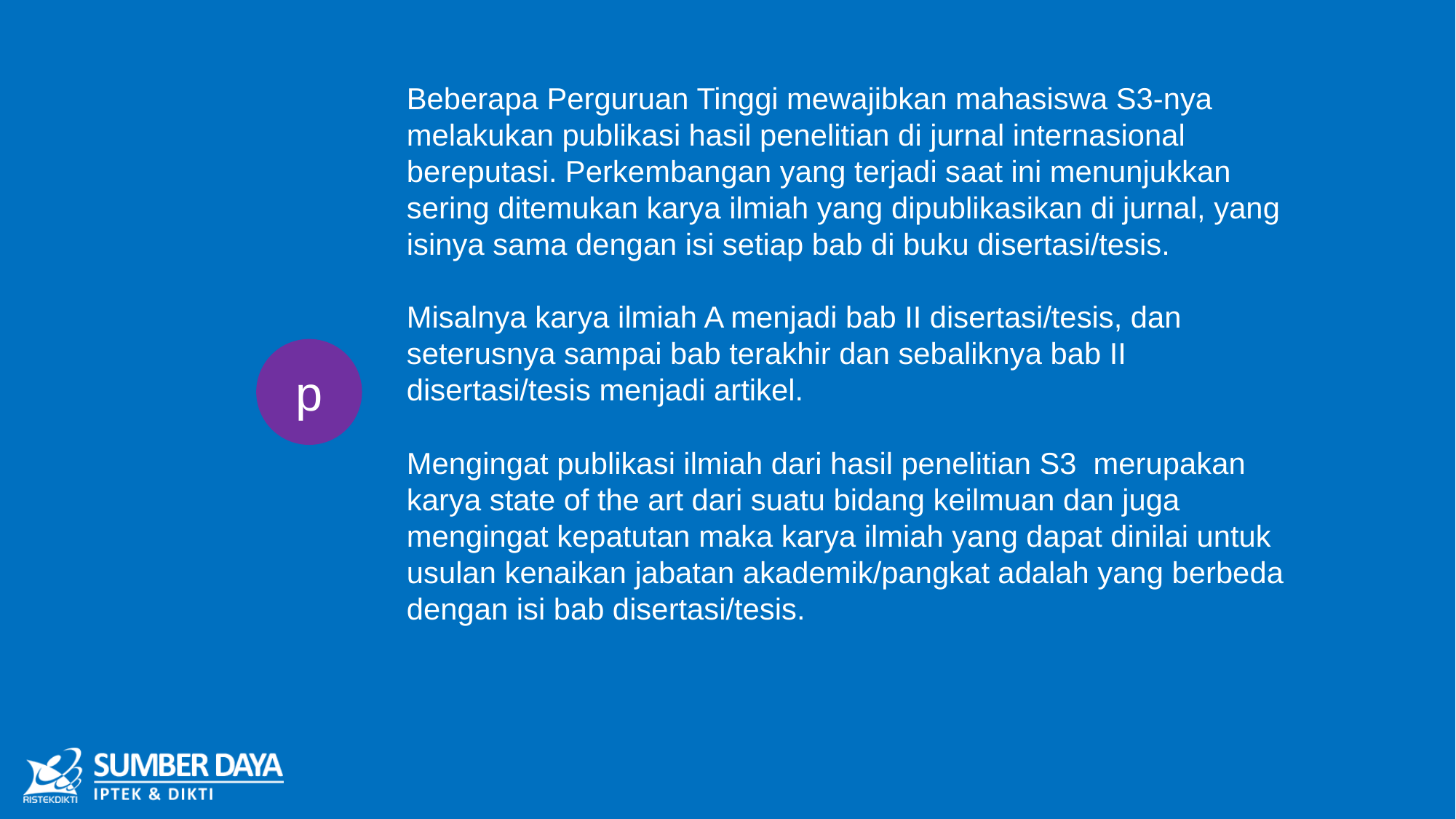

Beberapa Perguruan Tinggi mewajibkan mahasiswa S3-nya melakukan publikasi hasil penelitian di jurnal internasional bereputasi. Perkembangan yang terjadi saat ini menunjukkan sering ditemukan karya ilmiah yang dipublikasikan di jurnal, yang isinya sama dengan isi setiap bab di buku disertasi/tesis.

Misalnya karya ilmiah A menjadi bab II disertasi/tesis, dan seterusnya sampai bab terakhir dan sebaliknya bab II disertasi/tesis menjadi artikel.

Mengingat publikasi ilmiah dari hasil penelitian S3  merupakan karya state of the art dari suatu bidang keilmuan dan juga mengingat kepatutan maka karya ilmiah yang dapat dinilai untuk usulan kenaikan jabatan akademik/pangkat adalah yang berbeda dengan isi bab disertasi/tesis.
p